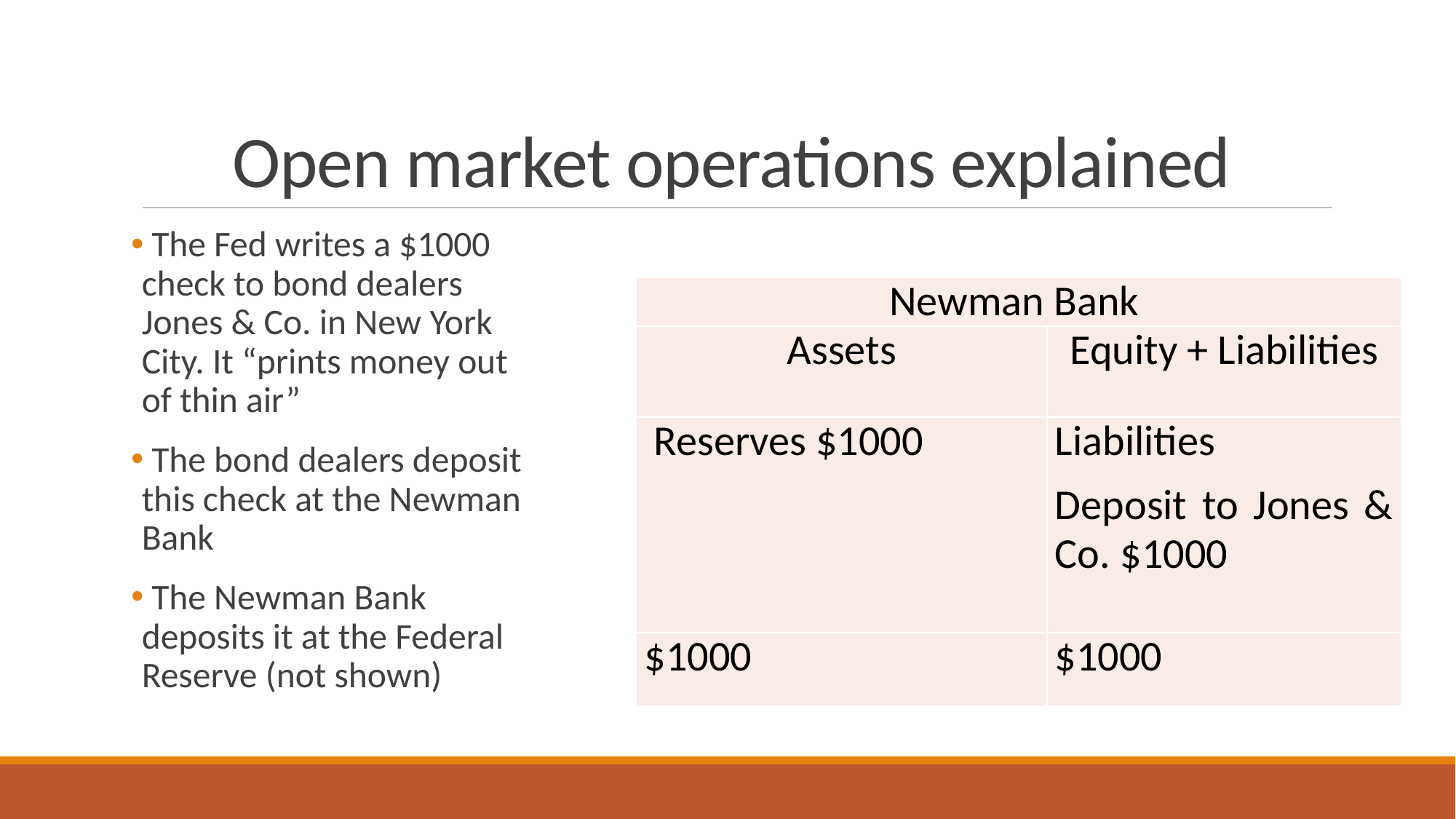

# Open market operations explained
 The Fed writes a $1000 check to bond dealers Jones & Co. in New York City. It “prints money out of thin air”
 The bond dealers deposit this check at the Newman Bank
 The Newman Bank deposits it at the Federal Reserve (not shown)
| Newman Bank |  |
| --- | --- |
| Assets | Equity + Liabilities |
| Reserves $1000 | Liabilities Deposit to Jones & Co. $1000 |
| $1000 | $1000 |